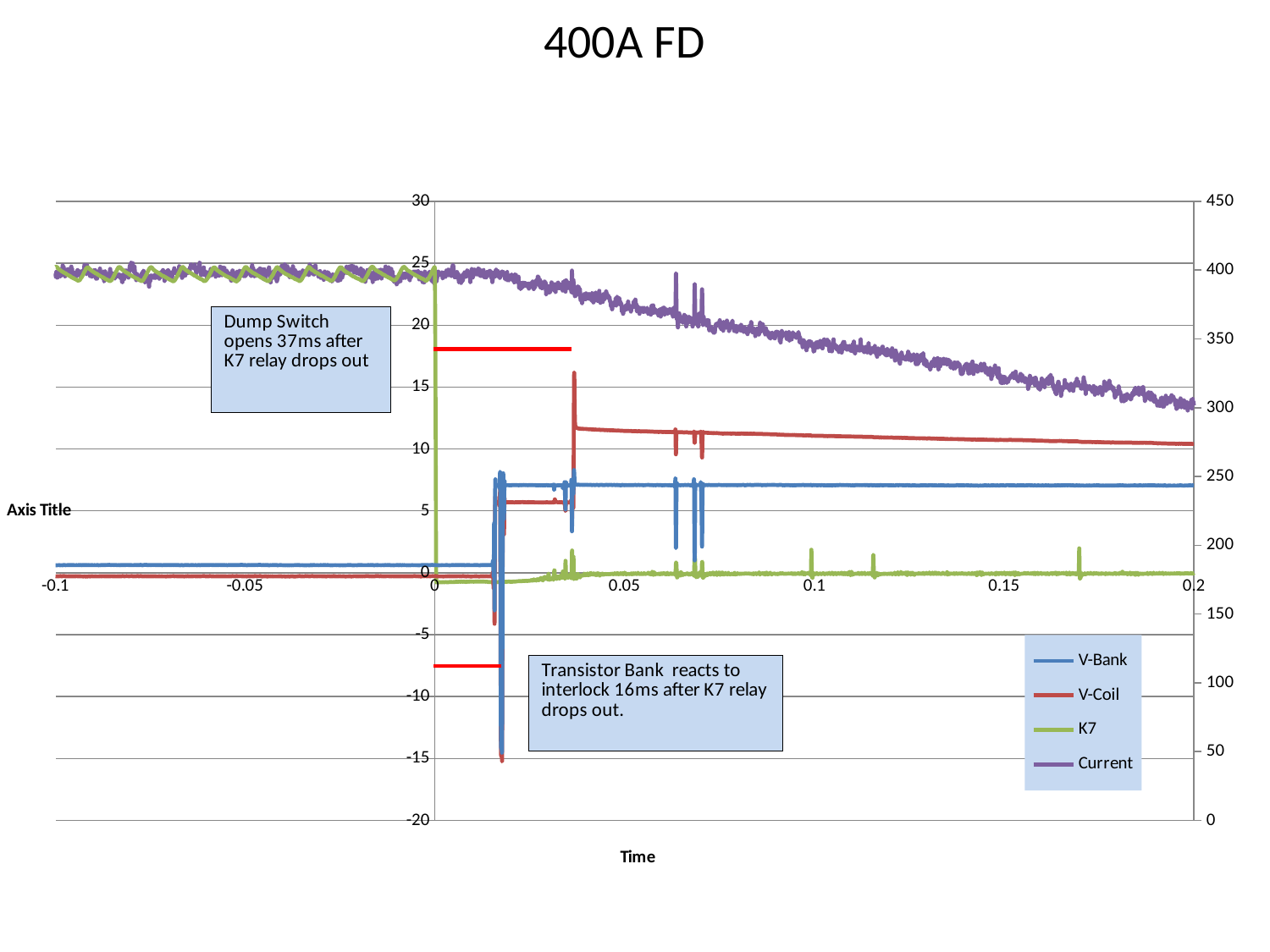

# 400A FD

### Chart

| Category | V-Bank | V-Coil | K7 | Current |
|---|---|---|---|---|